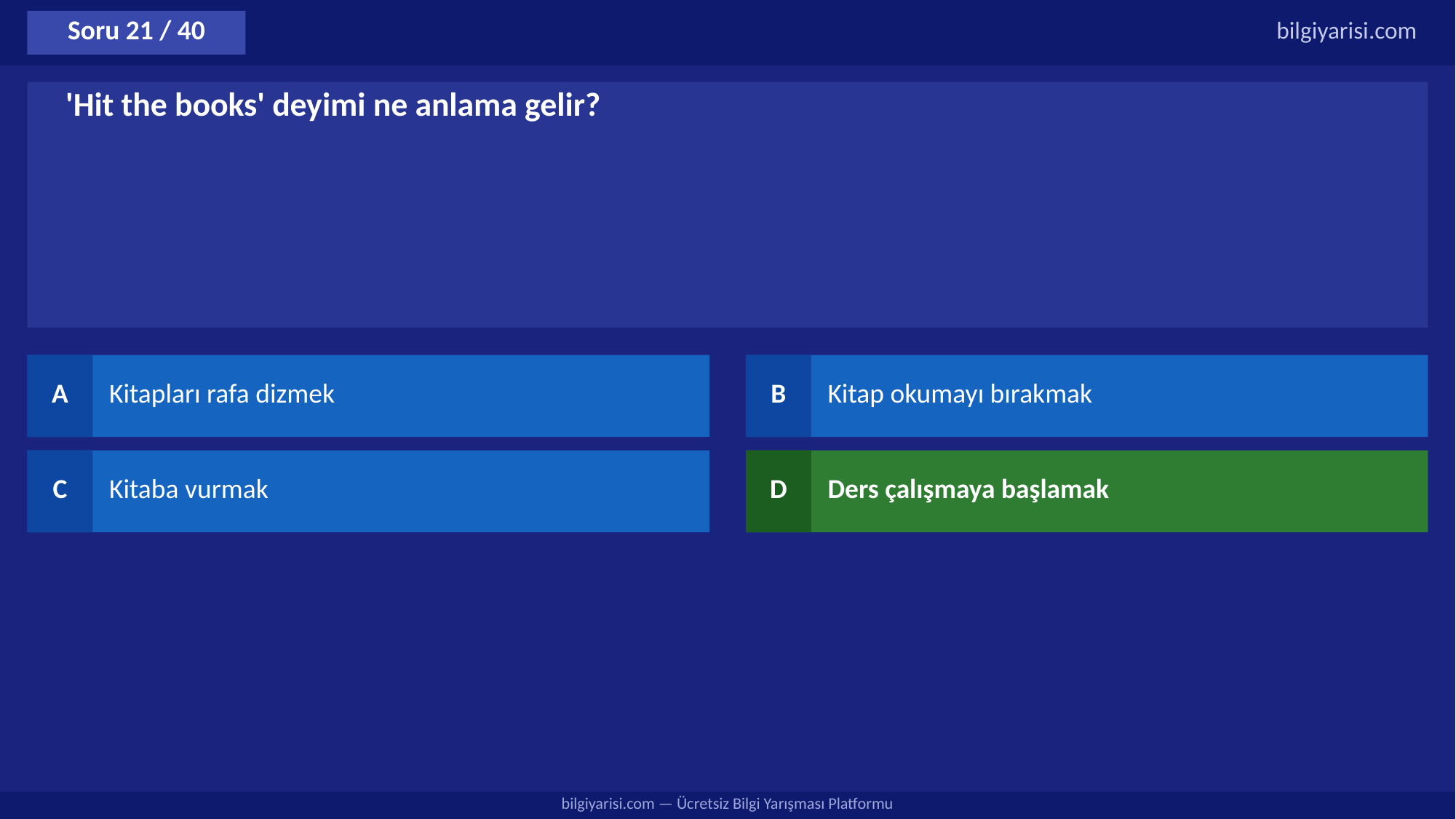

Soru 21 / 40
bilgiyarisi.com

'Hit the books' deyimi ne anlama gelir?

A
Kitapları rafa dizmek

B
Kitap okumayı bırakmak

C
Kitaba vurmak

D
Ders çalışmaya başlamak
bilgiyarisi.com — Ücretsiz Bilgi Yarışması Platformu